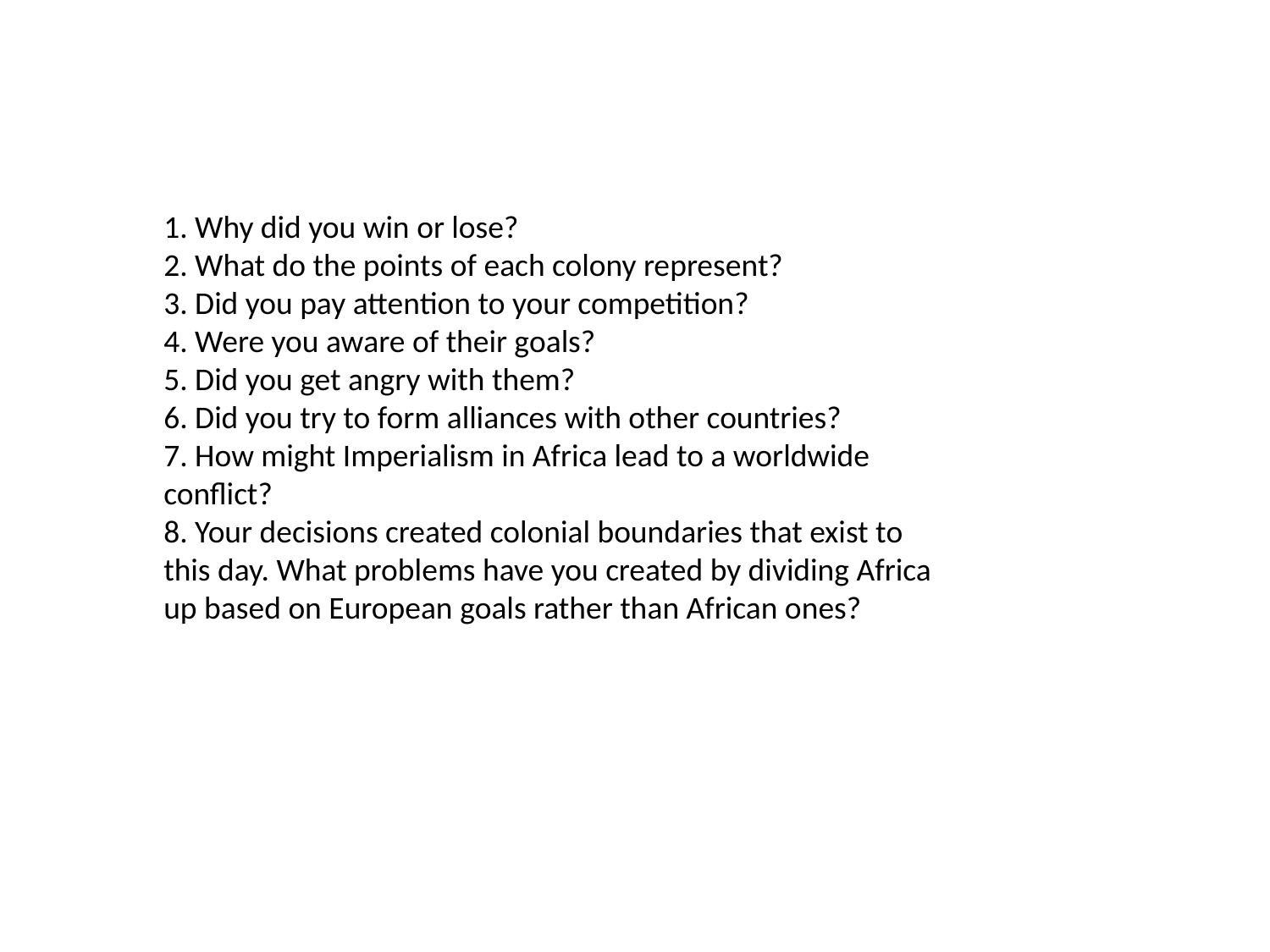

#
1. Why did you win or lose?
2. What do the points of each colony represent?
3. Did you pay attention to your competition?
4. Were you aware of their goals?
5. Did you get angry with them?
6. Did you try to form alliances with other countries?
7. How might Imperialism in Africa lead to a worldwide conflict?
8. Your decisions created colonial boundaries that exist to this day. What problems have you created by dividing Africa up based on European goals rather than African ones?